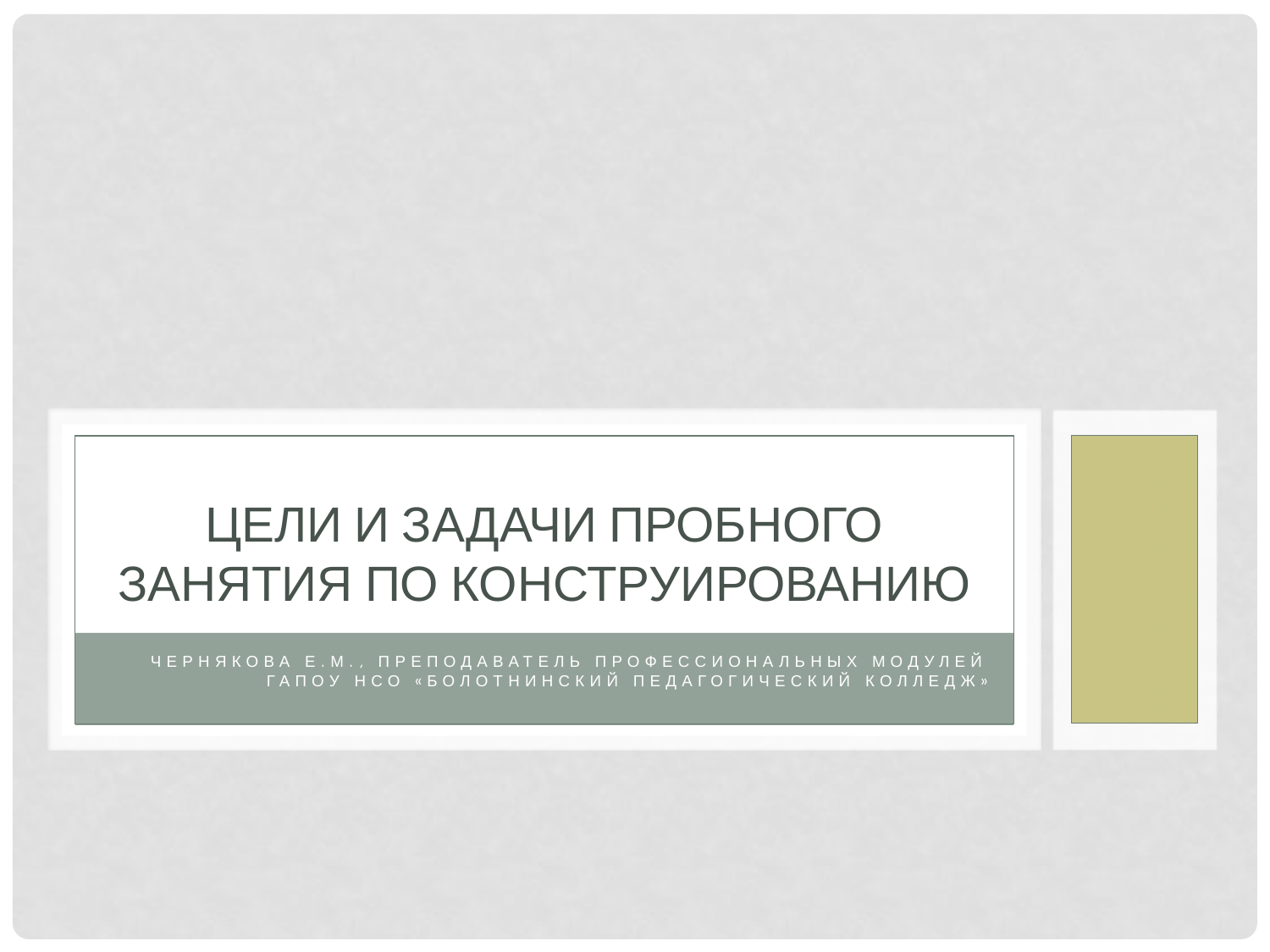

# Цели и задачи пробного занятия по конструированию
Чернякова Е.М., преподаватель профессиональных модулей ГАПОУ НСО «Болотнинский педагогический колледж»